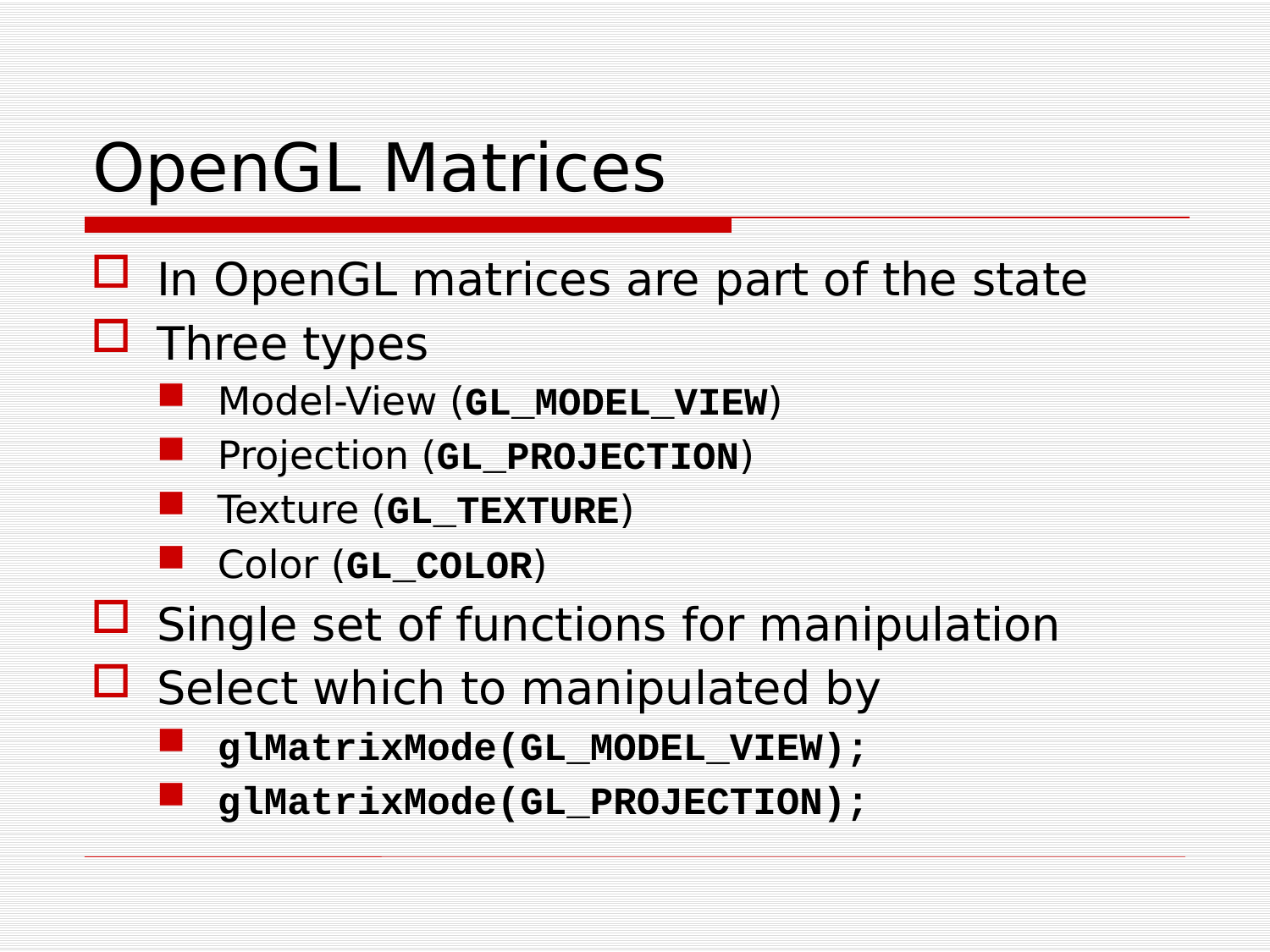

# OpenGL Matrices
In OpenGL matrices are part of the state
Three types
Model-View (GL_MODEL_VIEW)
Projection (GL_PROJECTION)
Texture (GL_TEXTURE)
Color (GL_COLOR)
Single set of functions for manipulation
Select which to manipulated by
glMatrixMode(GL_MODEL_VIEW);
glMatrixMode(GL_PROJECTION);